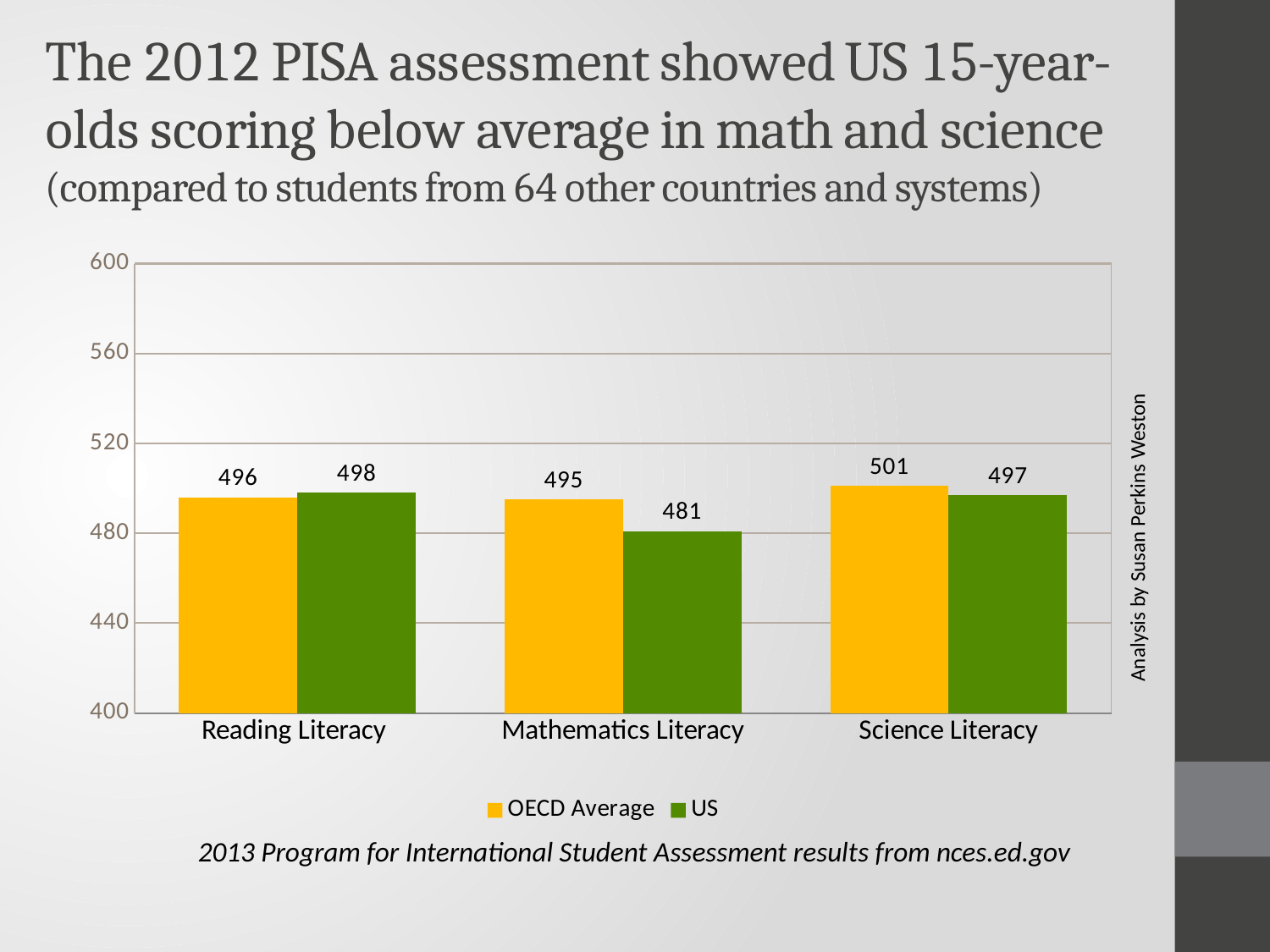

# The 2012 PISA assessment showed US 15-year-olds scoring below average in math and science    (compared to students from 64 other countries and systems)

### Chart

| Category | OECD Average | US |
|---|---|---|
| Reading Literacy  | 496.0 | 498.0 |
| Mathematics Literacy | 495.0 | 481.0 |
| Science Literacy | 501.0 | 497.0 |
Analysis by Susan Perkins Weston
2013 Program for International Student Assessment results from nces.ed.gov